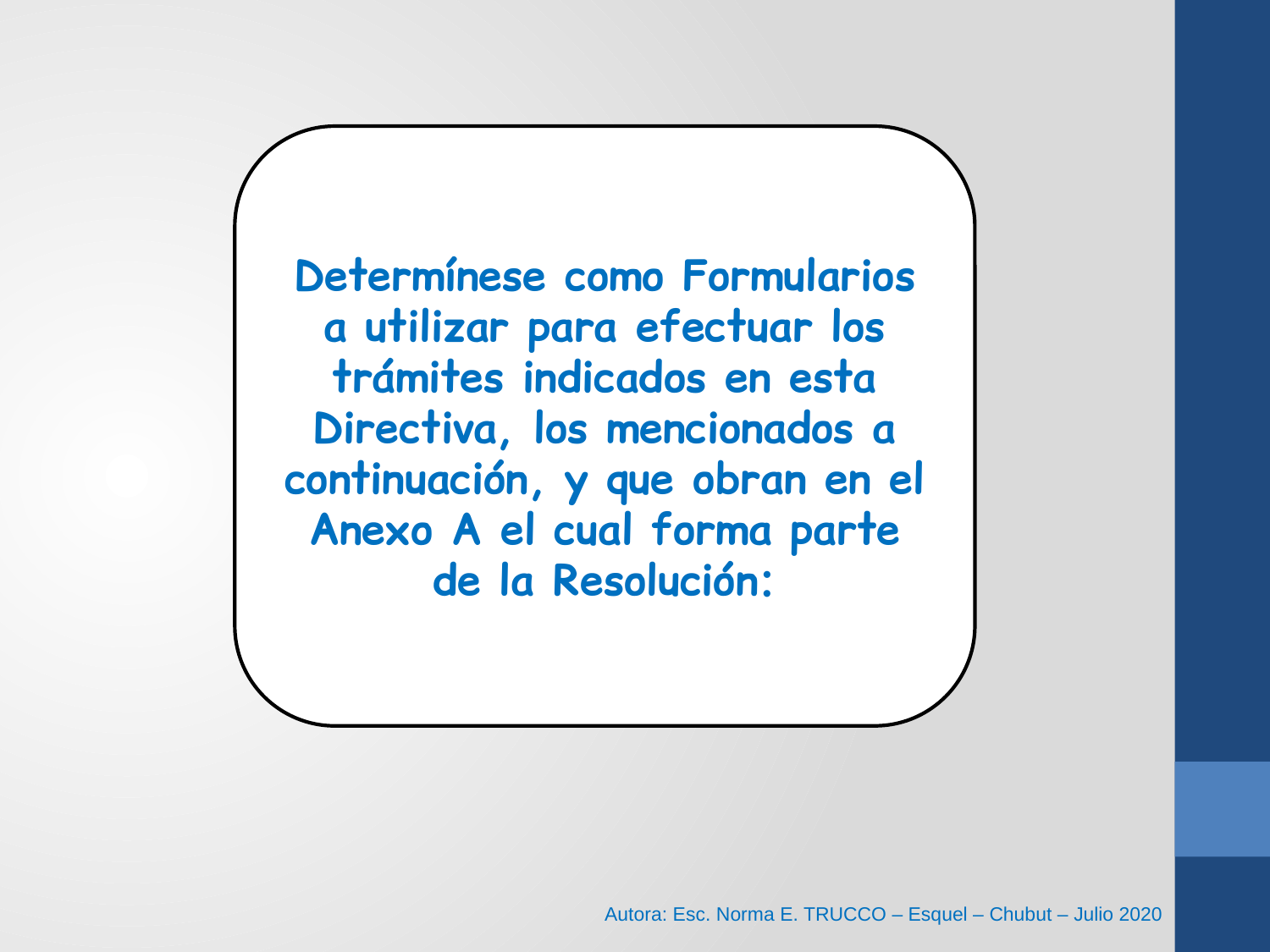

Determínese como Formularios a utilizar para efectuar los trámites indicados en esta Directiva, los mencionados a continuación, y que obran en el Anexo A el cual forma parte de la Resolución:
Autora: Esc. Norma E. TRUCCO – Esquel – Chubut – Julio 2020